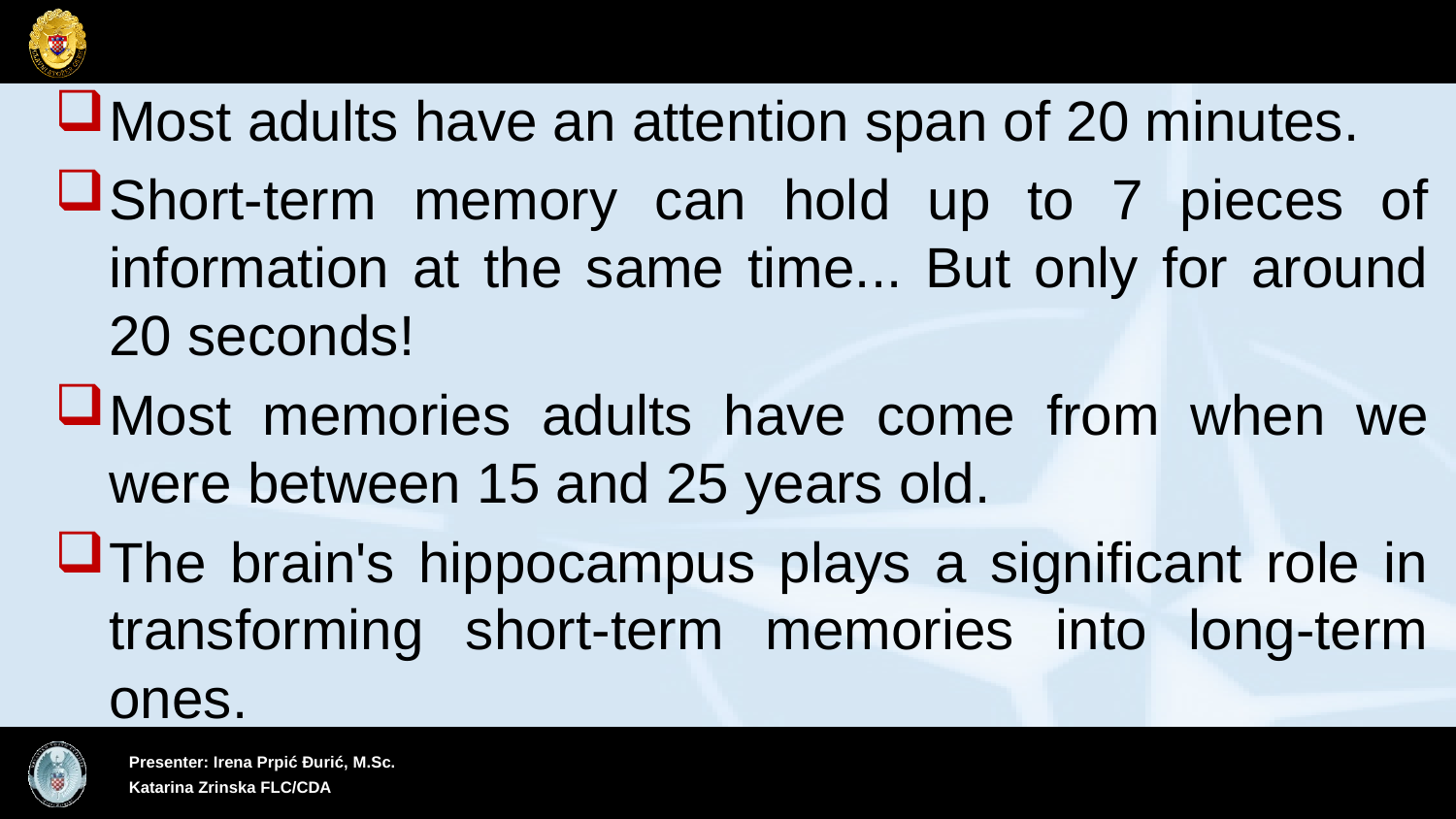

#
Most adults have an attention span of 20 minutes.
Short-term memory can hold up to 7 pieces of information at the same time... But only for around 20 seconds!
Most memories adults have come from when we were between 15 and 25 years old.
The brain's hippocampus plays a significant role in transforming short-term memories into long-term ones.
1
8